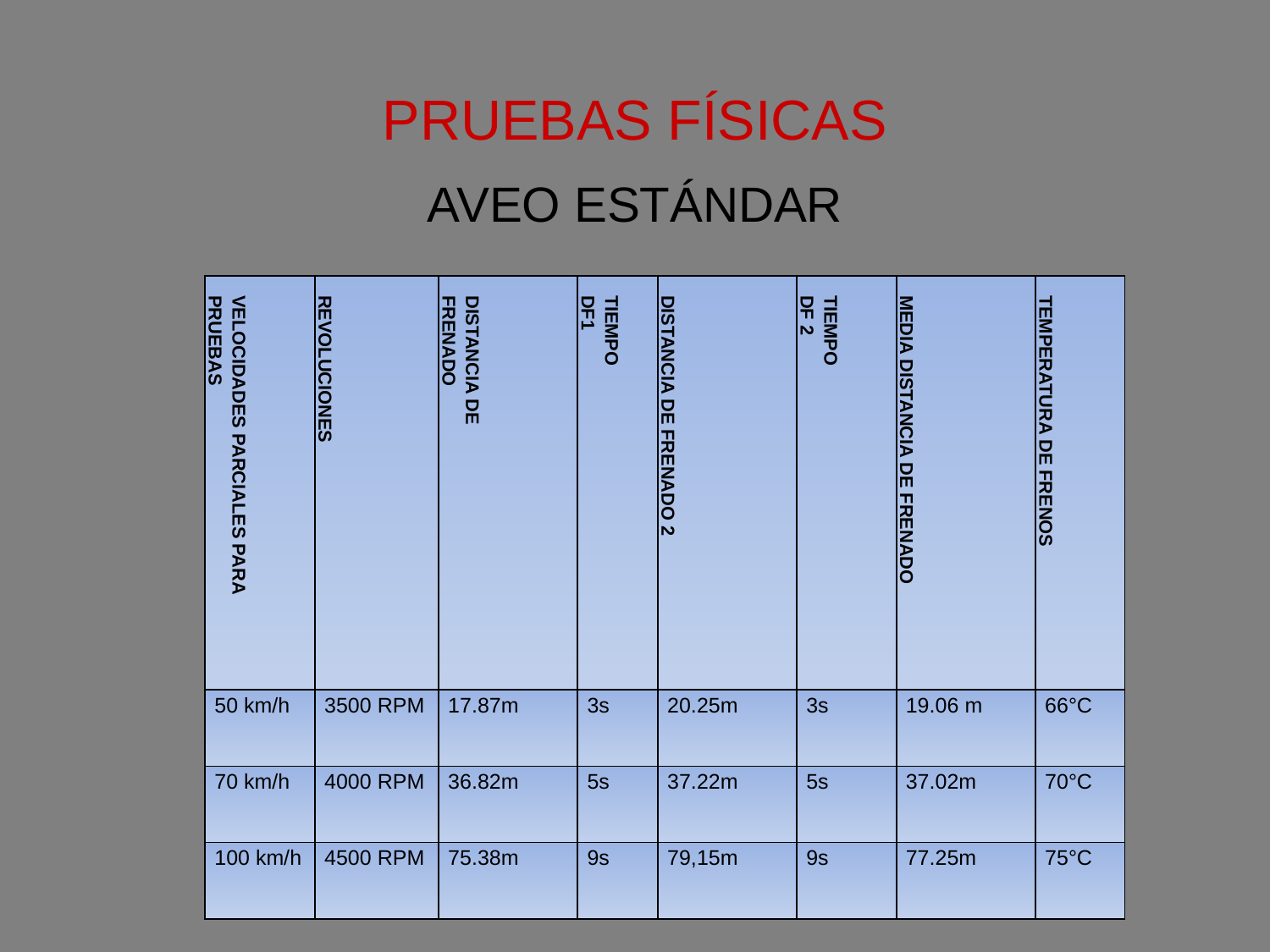

# PRUEBAS FÍSICAS
AVEO ESTÁNDAR
| VELOCIDADES PARCIALES PARA PRUEBAS | REVOLUCIONES | DISTANCIA DE FRENADO | TIEMPO DF1 | DISTANCIA DE FRENADO 2 | TIEMPO DF 2 | MEDIA DISTANCIA DE FRENADO | TEMPERATURA DE FRENOS |
| --- | --- | --- | --- | --- | --- | --- | --- |
| 50 km/h | 3500 RPM | 17.87m | 3s | 20.25m | 3s | 19.06 m | 66°C |
| 70 km/h | 4000 RPM | 36.82m | 5s | 37.22m | 5s | 37.02m | 70°C |
| 100 km/h | 4500 RPM | 75.38m | 9s | 79,15m | 9s | 77.25m | 75°C |